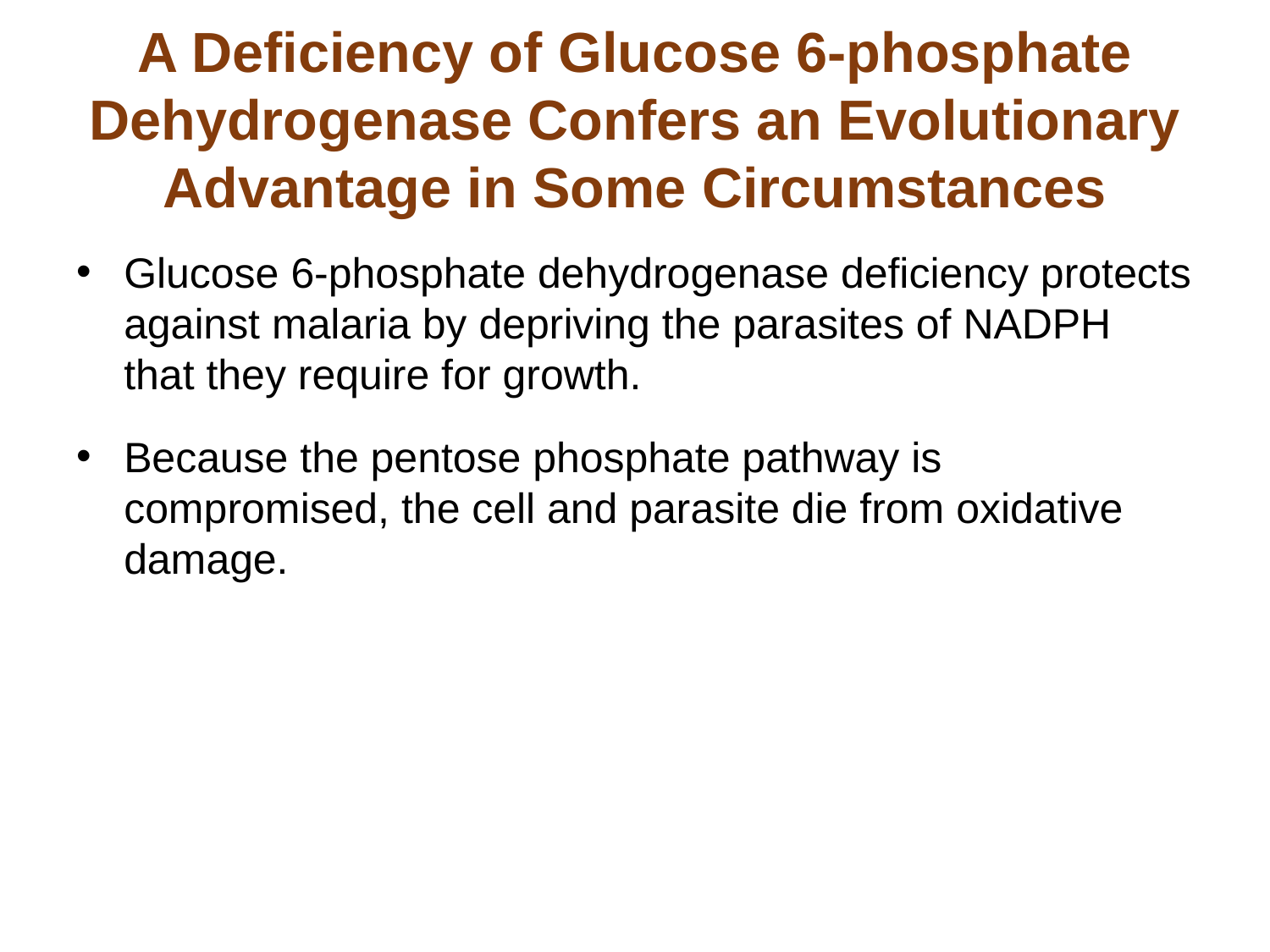

# A Deficiency of Glucose 6-phosphate Dehydrogenase Confers an Evolutionary Advantage in Some Circumstances
Glucose 6-phosphate dehydrogenase deficiency protects against malaria by depriving the parasites of NADPH that they require for growth.
Because the pentose phosphate pathway is compromised, the cell and parasite die from oxidative damage.